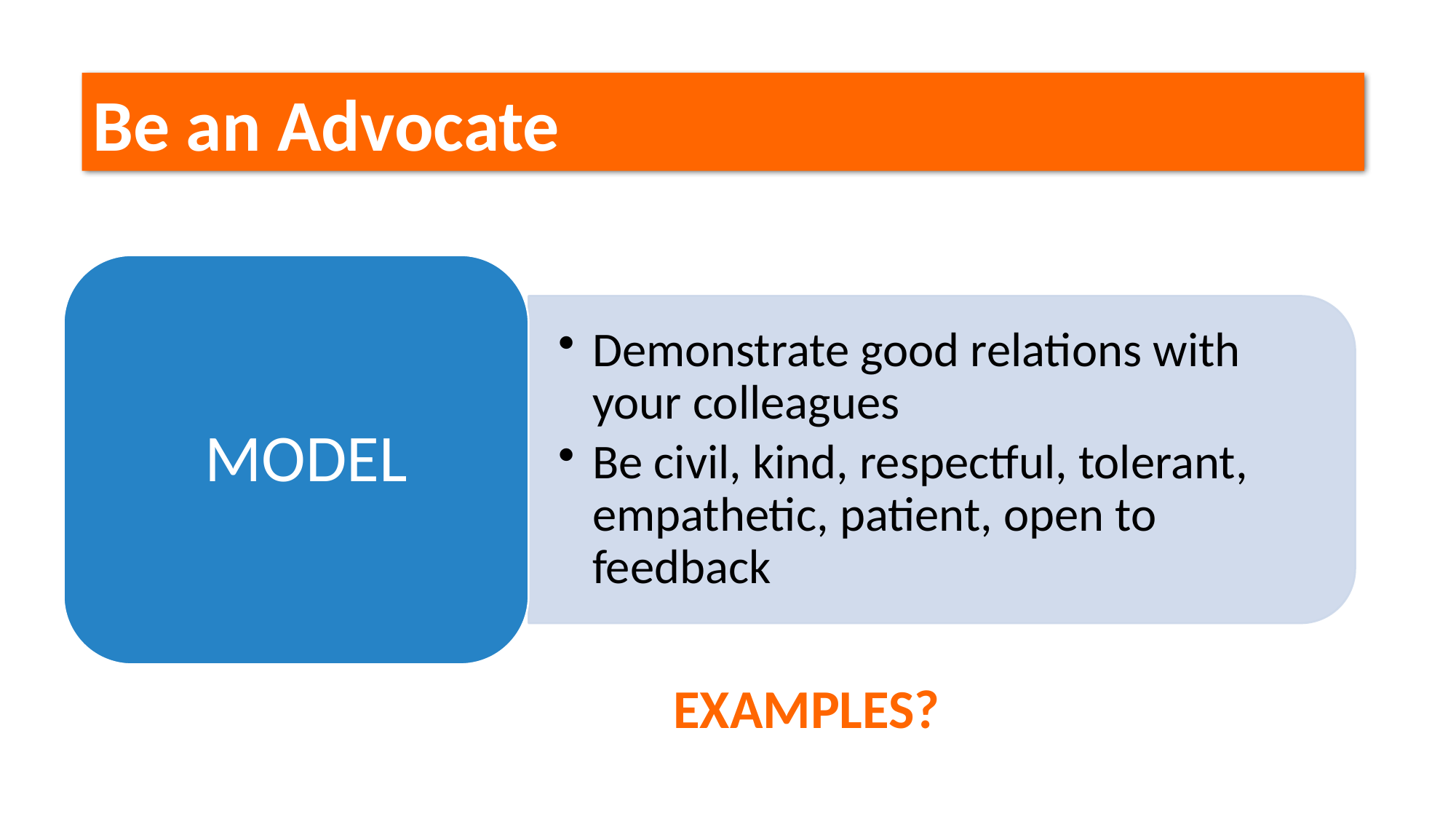

Be an Advocate
Demonstrate good relations with your colleagues
Be civil, kind, respectful, tolerant, empathetic, patient, open to feedback
MODEL
EXAMPLES?